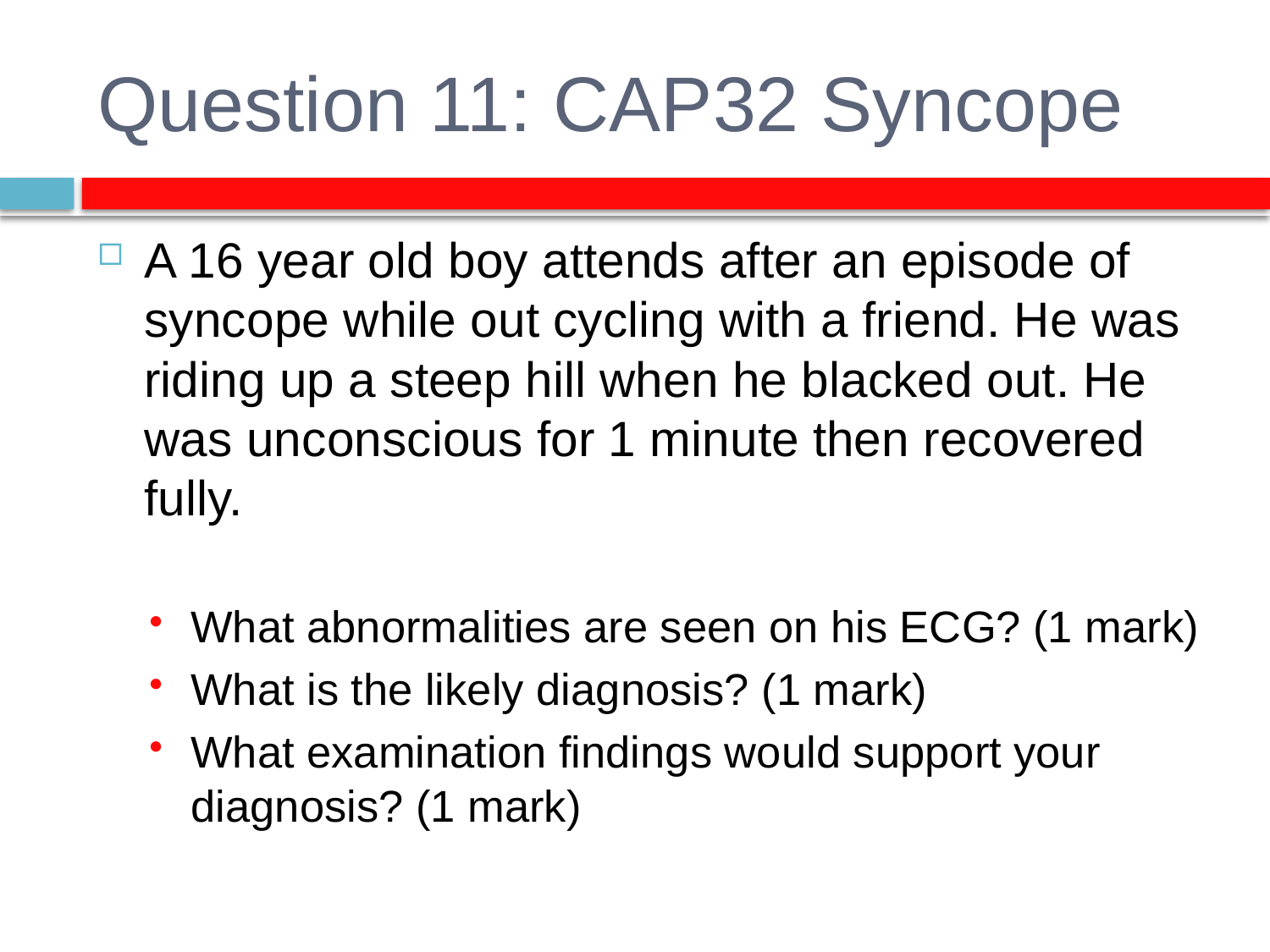

# Question 11: CAP32 Syncope
A 16 year old boy attends after an episode of syncope while out cycling with a friend. He was riding up a steep hill when he blacked out. He was unconscious for 1 minute then recovered fully.

What abnormalities are seen on his ECG? (1 mark)
What is the likely diagnosis? (1 mark)
What examination findings would support your diagnosis? (1 mark)